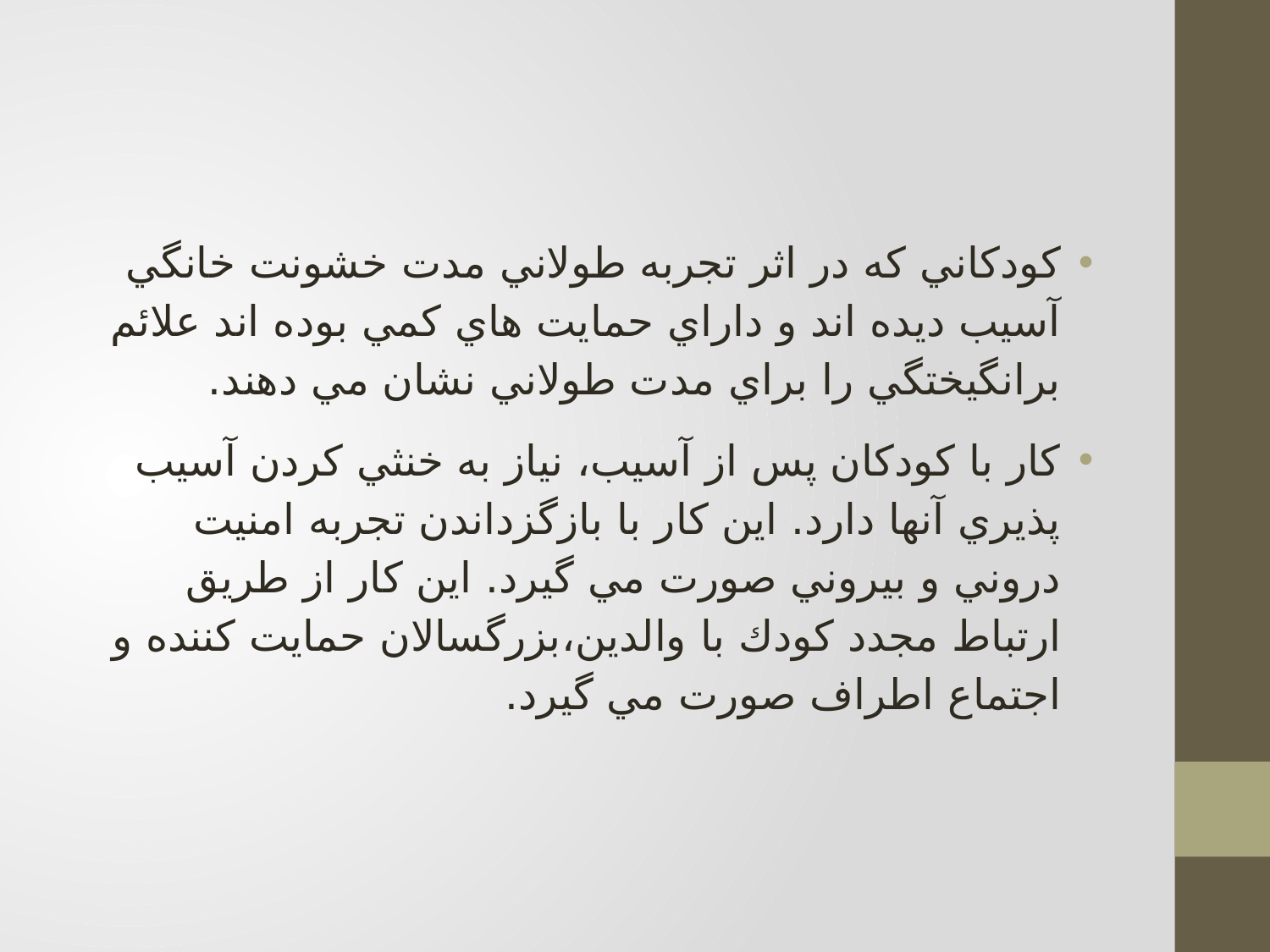

#
كودكاني كه در اثر تجربه طولاني مدت خشونت خانگي آسيب ديده اند و داراي حمايت هاي كمي بوده اند علائم برانگيختگي را براي مدت طولاني نشان مي دهند.
كار با كودكان پس از آسيب، نياز به خنثي كردن آسيب پذيري آنها دارد. اين كار با بازگزداندن تجربه امنيت دروني و بيروني صورت مي گيرد. اين كار از طريق ارتباط مجدد كودك با والدين،‌بزرگسالان حمايت كننده و اجتماع اطراف صورت مي گيرد.